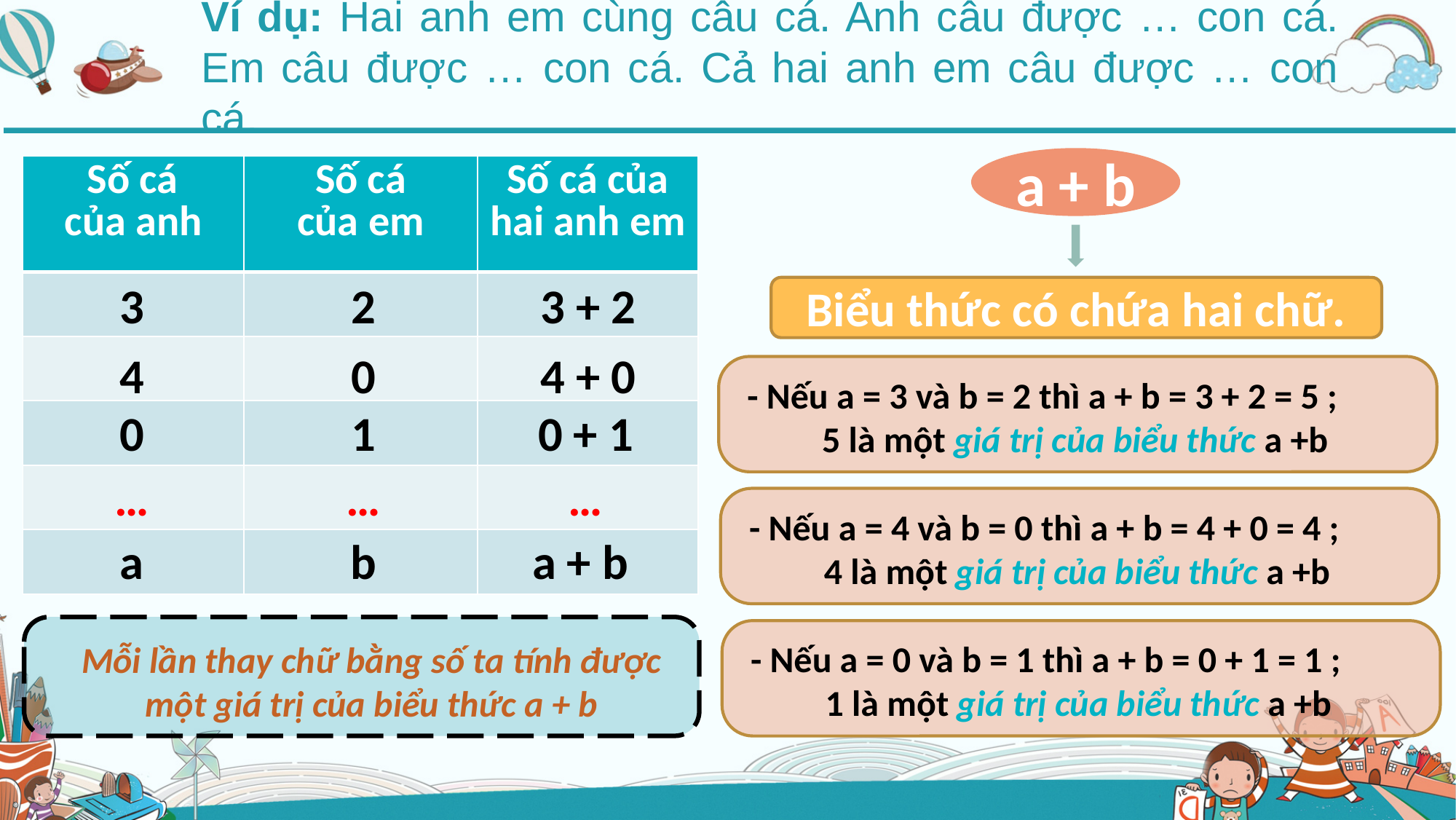

Ví dụ: Hai anh em cùng câu cá. Anh câu được … con cá. Em câu được … con cá. Cả hai anh em câu được … con cá.

a + b
| Số cá của anh | Số cá của em | Số cá của hai anh em |
| --- | --- | --- |
|  |  |  |
|  |  |  |
|  |  |  |
|  |  |  |
|  |  |  |

3
2
3 + 2
Biểu thức có chứa hai chữ.
4
0
4 + 0

- Nếu a = 3 và b = 2 thì a + b = 3 + 2 = 5 ;
5 là một giá trị của biểu thức a +b

0
1
0 + 1
…
…
…

- Nếu a = 4 và b = 0 thì a + b = 4 + 0 = 4 ;
4 là một giá trị của biểu thức a +b

a
b
a + b

Mỗi lần thay chữ bằng số ta tính được một giá trị của biểu thức a + b

- Nếu a = 0 và b = 1 thì a + b = 0 + 1 = 1 ;
1 là một giá trị của biểu thức a +b